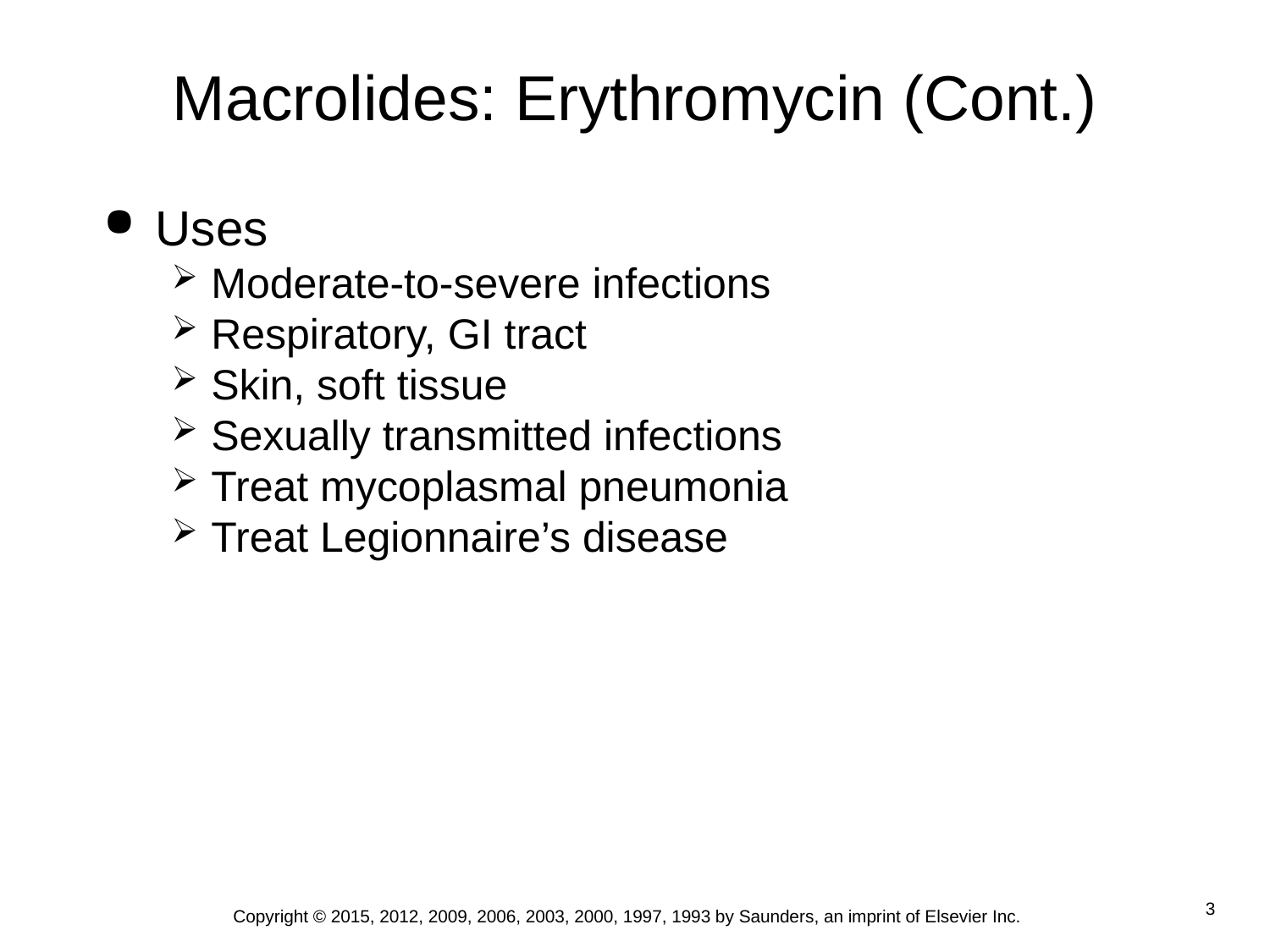

# Macrolides: Erythromycin (Cont.)
Uses
Moderate-to-severe infections
Respiratory, GI tract
Skin, soft tissue
Sexually transmitted infections
Treat mycoplasmal pneumonia
Treat Legionnaire’s disease
Copyright © 2015, 2012, 2009, 2006, 2003, 2000, 1997, 1993 by Saunders, an imprint of Elsevier Inc.